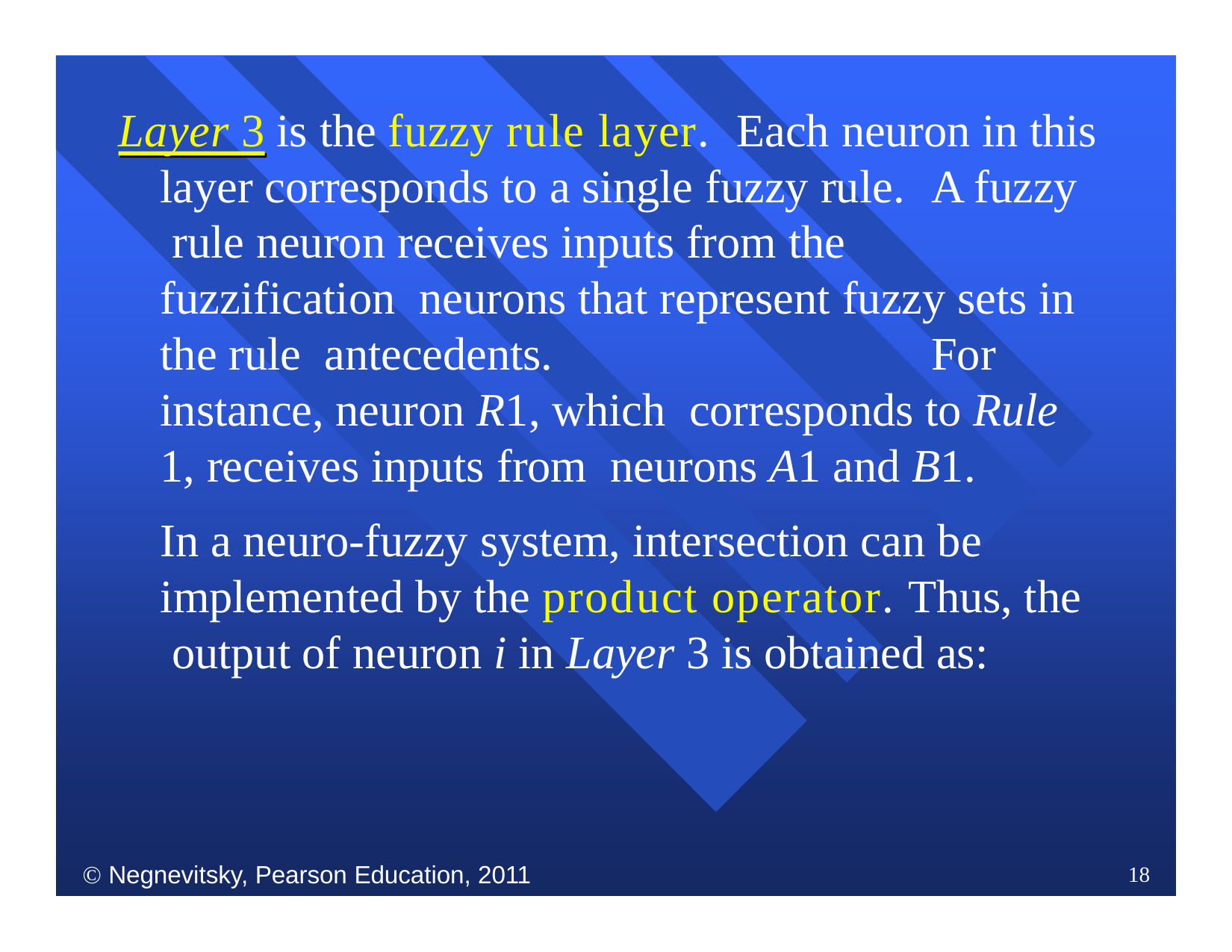

# Layer 3 is the fuzzy rule layer.	Each neuron in this

layer corresponds to a single fuzzy rule.	A fuzzy  rule neuron receives inputs from the fuzzification  neurons that represent fuzzy sets in the rule  antecedents.	For instance, neuron R1, which  corresponds to Rule 1, receives inputs from  neurons A1 and B1.
In a neuro-fuzzy system, intersection can be  implemented by the product operator. Thus, the  output of neuron i in Layer 3 is obtained as:
© Negnevitsky, Pearson Education, 2011
18